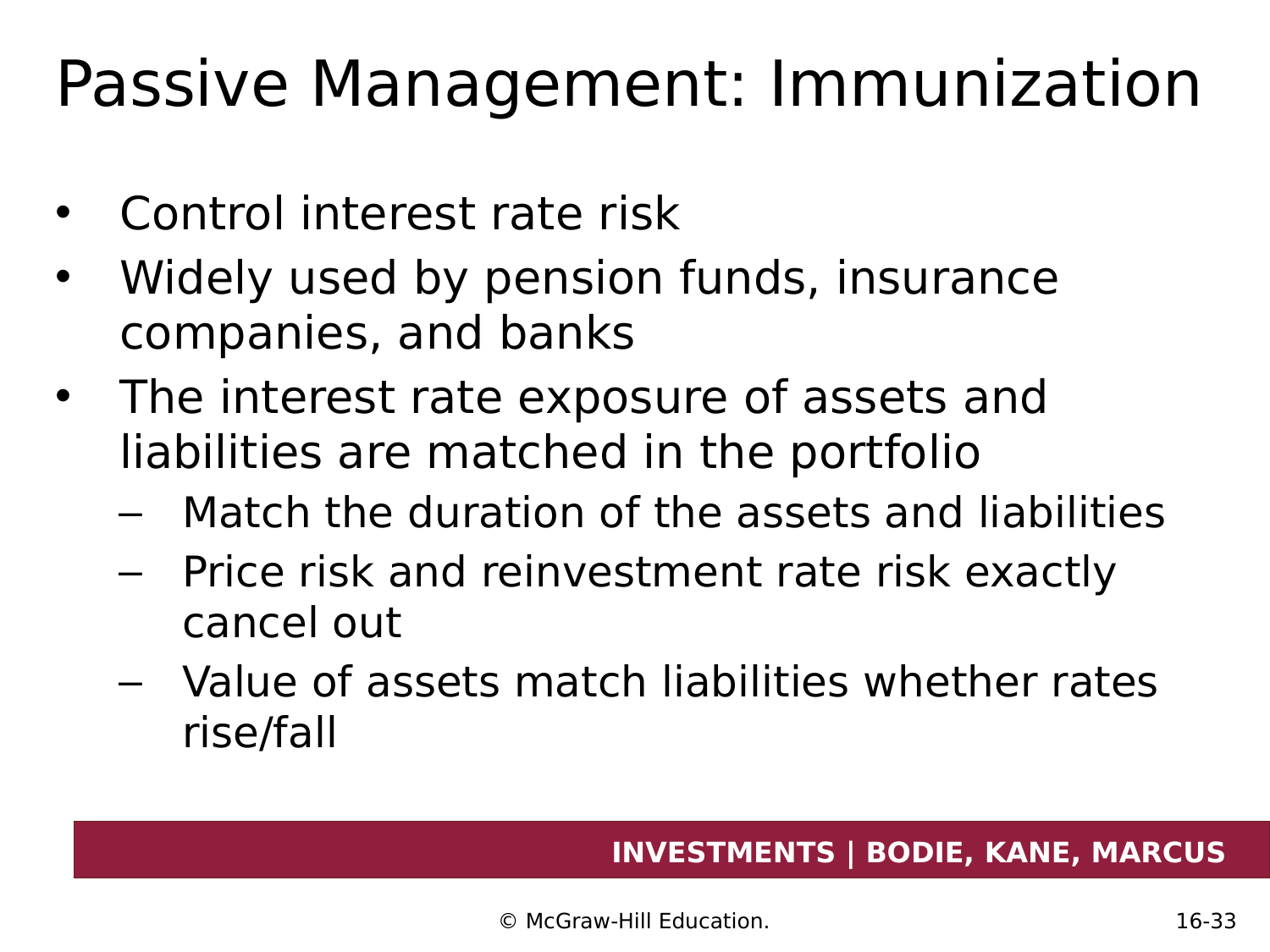

# Passive Management: Immunization
Control interest rate risk
Widely used by pension funds, insurance companies, and banks
The interest rate exposure of assets and liabilities are matched in the portfolio
Match the duration of the assets and liabilities
Price risk and reinvestment rate risk exactly cancel out
Value of assets match liabilities whether rates rise/fall